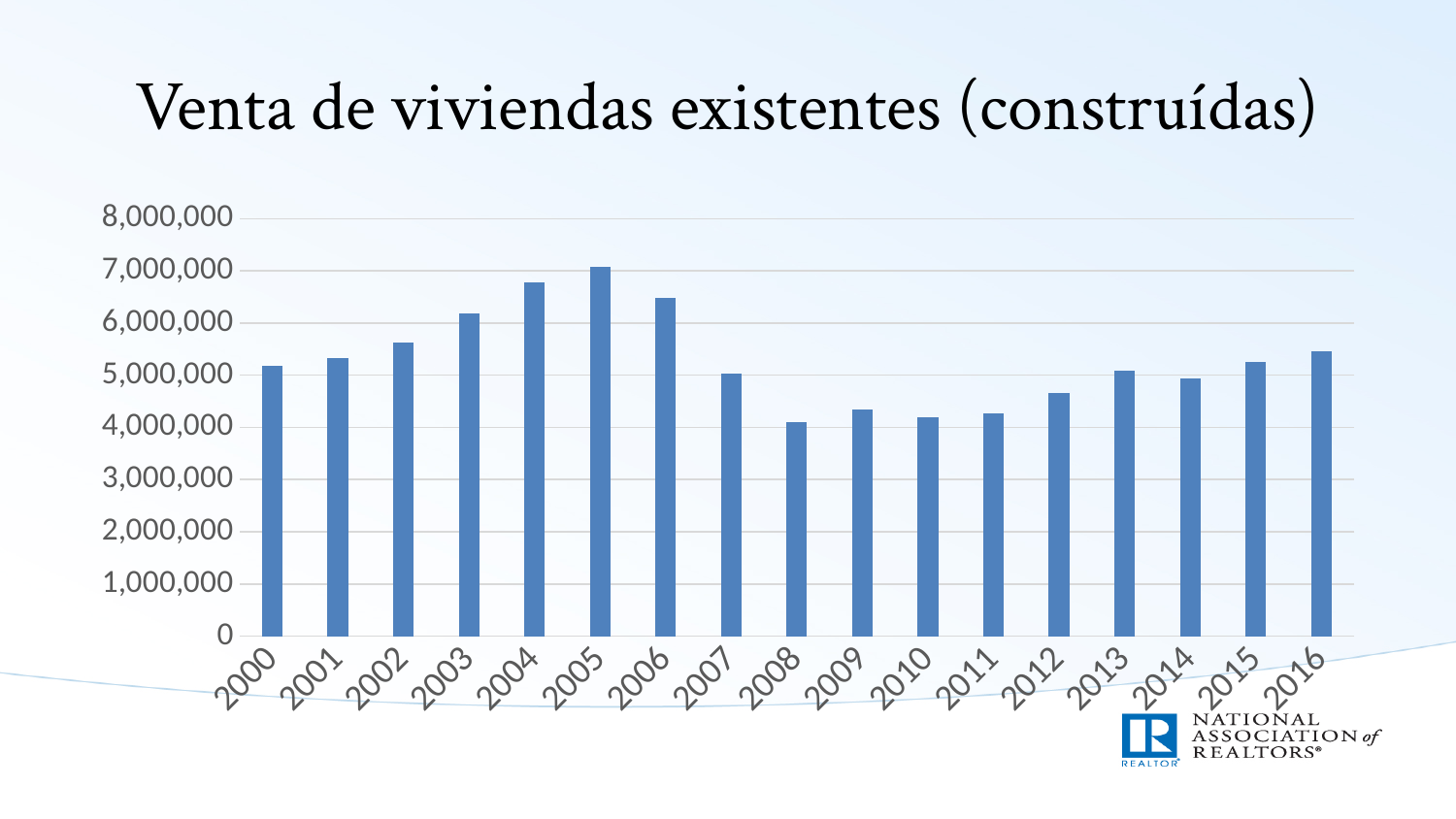

# Venta de viviendas existentes (construídas)

### Chart

| Category | Series 1 |
|---|---|
| 2000 | 5173000.0 |
| 2001 | 5335000.0 |
| 2002 | 5634000.0 |
| 2003 | 6176000.0 |
| 2004 | 6778000.0 |
| 2005 | 7080000.0 |
| 2006 | 6477000.0 |
| 2007 | 5030000.0 |
| 2008 | 4110000.0 |
| 2009 | 4340000.0 |
| 2010 | 4190000.0 |
| 2011 | 4260000.0 |
| 2012 | 4660000.0 |
| 2013 | 5090000.0 |
| 2014 | 4940000.0 |
| 2015 | 5250000.0 |
| 2016 | 5450000.0 |